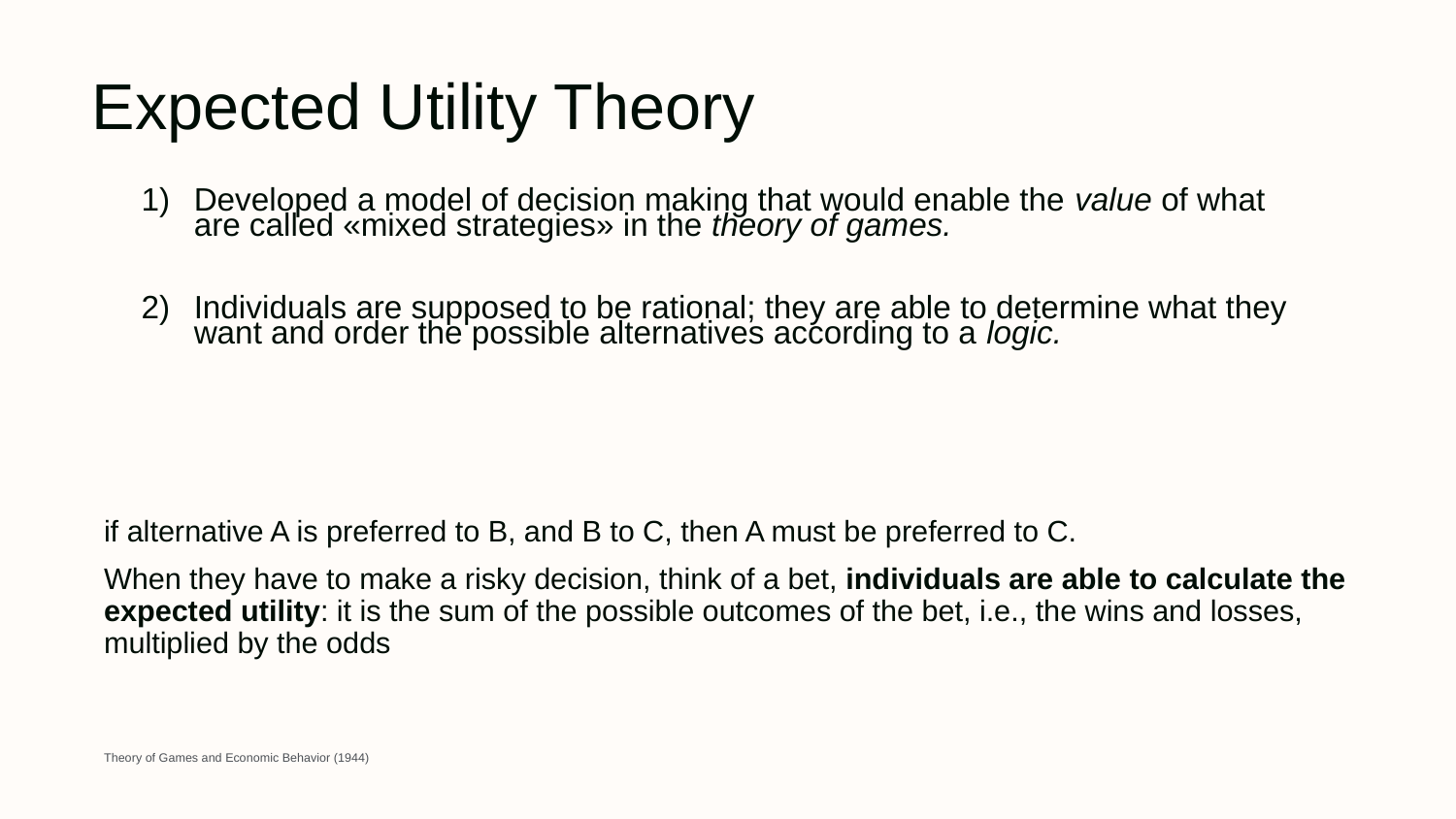

Expected Utility Theory
Developed a model of decision making that would enable the value of what are called «mixed strategies» in the theory of games.

Individuals are supposed to be rational; they are able to determine what they want and order the possible alternatives according to a logic.
if alternative A is preferred to B, and B to C, then A must be preferred to C.
When they have to make a risky decision, think of a bet, individuals are able to calculate the expected utility: it is the sum of the possible outcomes of the bet, i.e., the wins and losses, multiplied by the odds
Theory of Games and Economic Behavior (1944)